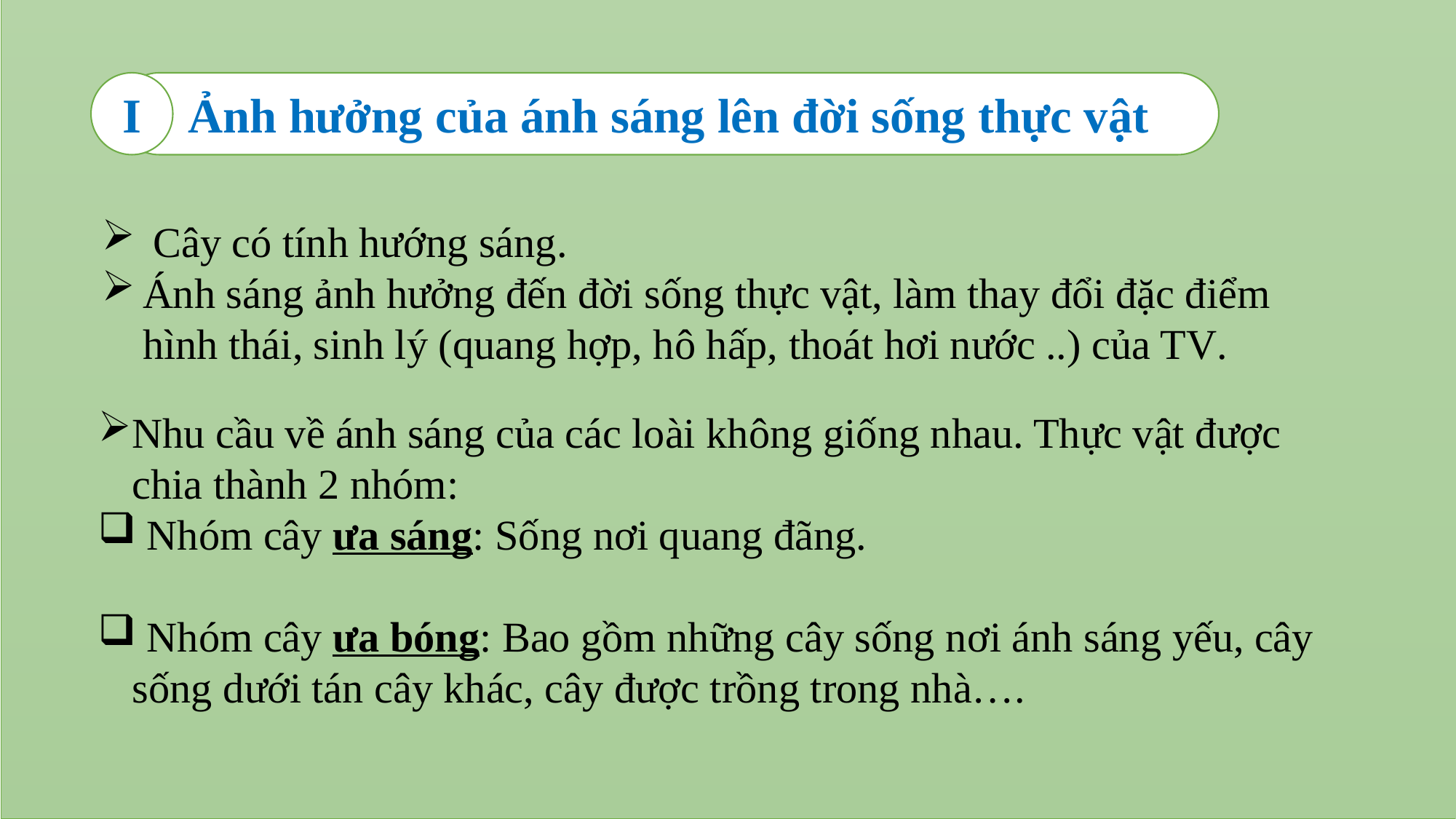

I
Ảnh hưởng của ánh sáng lên đời sống thực vật
 Cây có tính hướng sáng.
Ánh sáng ảnh hưởng đến đời sống thực vật, làm thay đổi đặc điểm hình thái, sinh lý (quang hợp, hô hấp, thoát hơi nước ..) của TV.
Nhu cầu về ánh sáng của các loài không giống nhau. Thực vật được chia thành 2 nhóm:
 Nhóm cây ưa sáng: Sống nơi quang đãng.

 Nhóm cây ưa bóng: Bao gồm những cây sống nơi ánh sáng yếu, cây sống dưới tán cây khác, cây được trồng trong nhà….